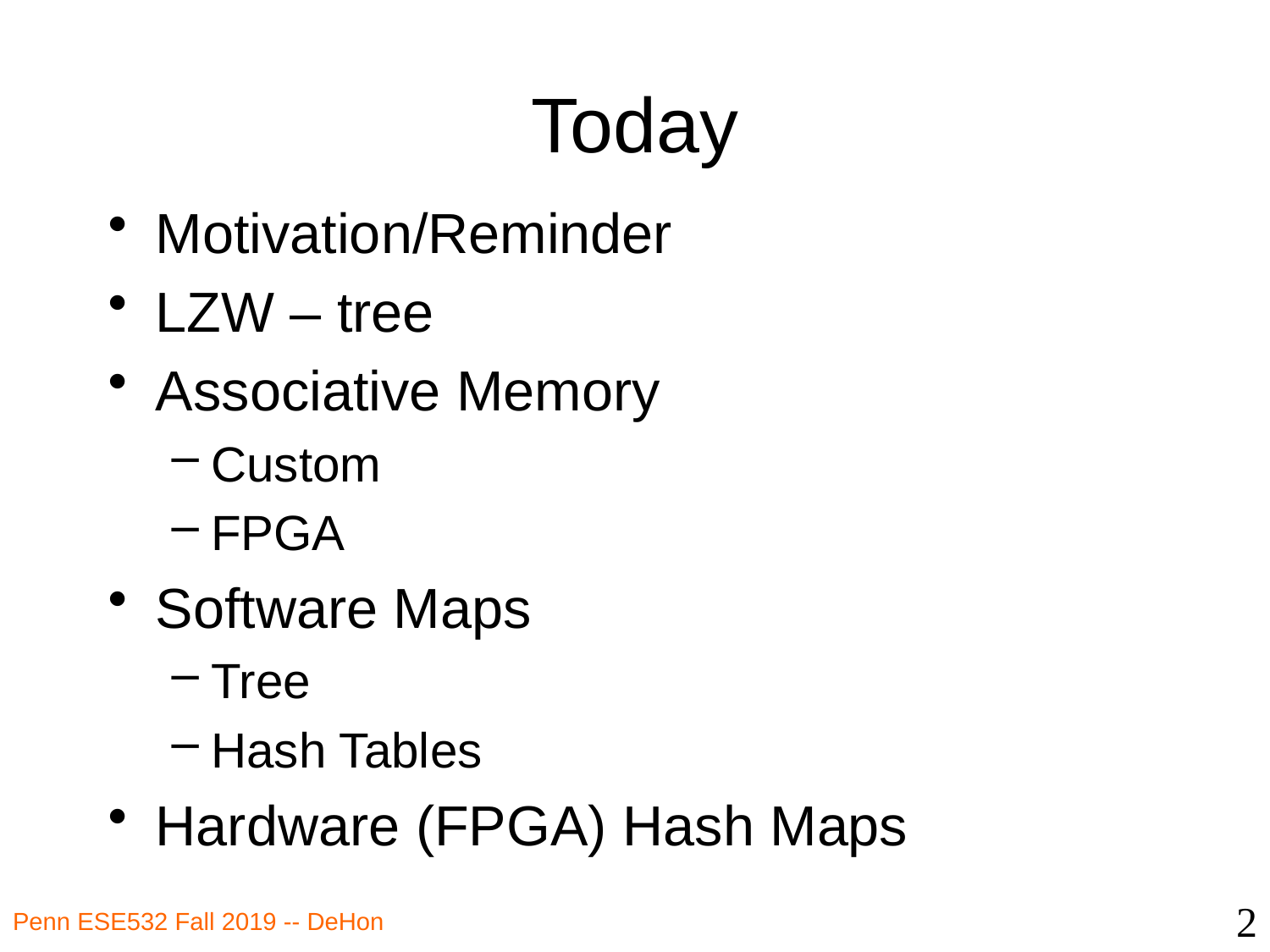

# Today
Motivation/Reminder
LZW – tree
Associative Memory
Custom
FPGA
Software Maps
Tree
Hash Tables
Hardware (FPGA) Hash Maps

2
Penn ESE532 Fall 2019 -- DeHon